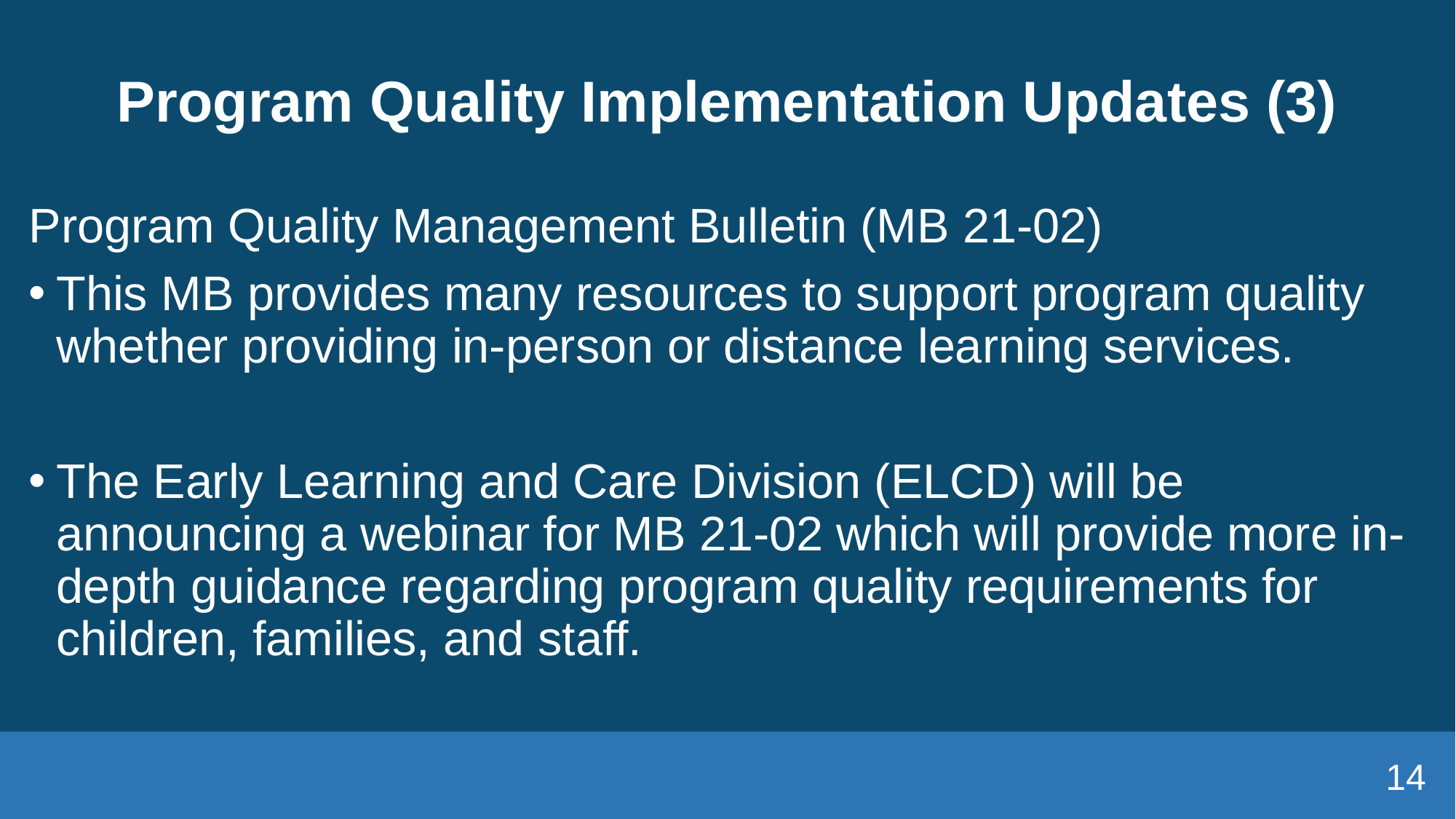

# Program Quality Implementation Updates (3)
Program Quality Management Bulletin (MB 21-02)
This MB provides many resources to support program quality whether providing in-person or distance learning services.

The Early Learning and Care Division (ELCD) will be announcing a webinar for MB 21-02 which will provide more in-depth guidance regarding program quality requirements for children, families, and staff.

14